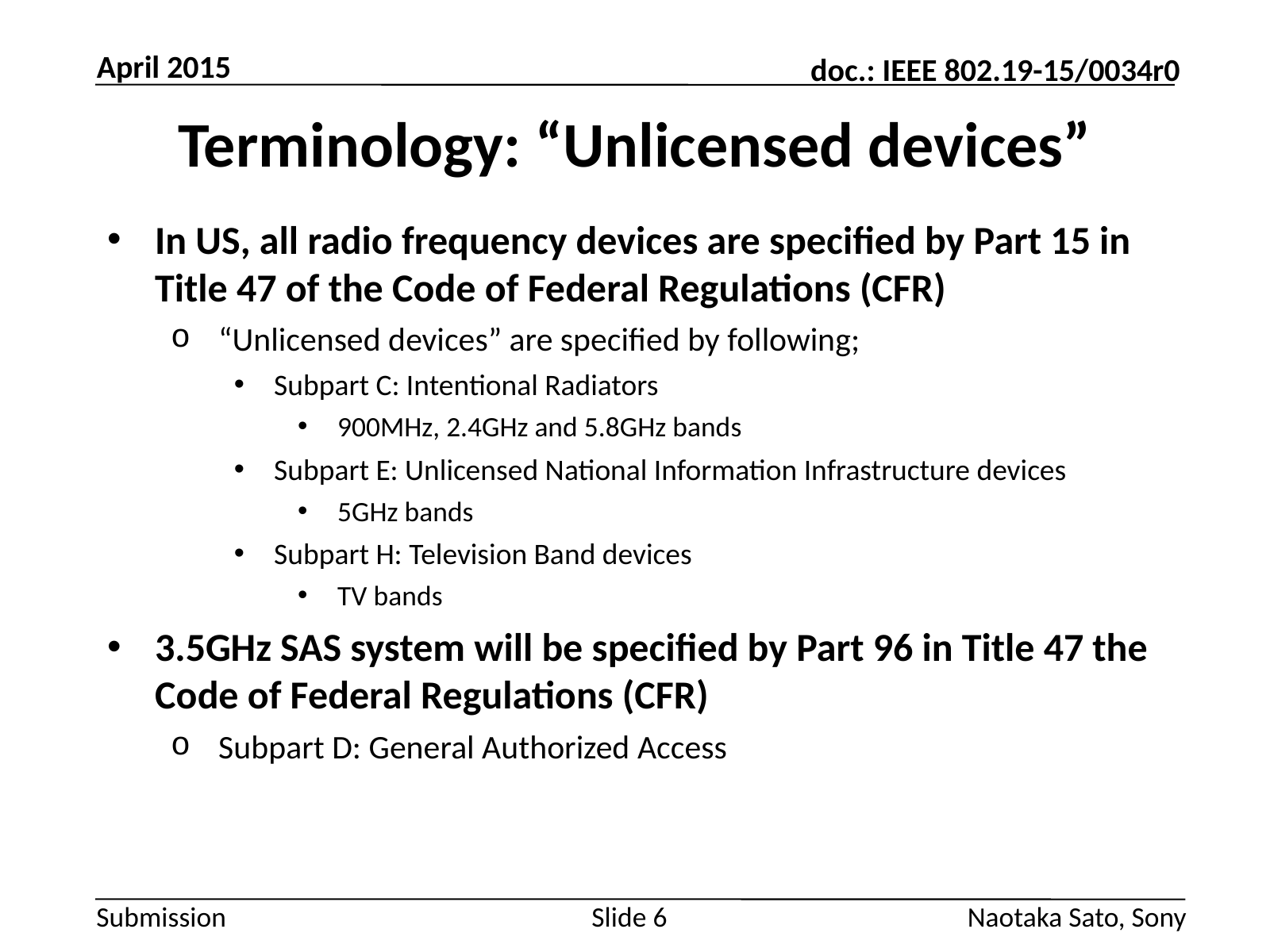

April 2015
# Terminology: “Unlicensed devices”
In US, all radio frequency devices are specified by Part 15 in Title 47 of the Code of Federal Regulations (CFR)
“Unlicensed devices” are specified by following;
Subpart C: Intentional Radiators
900MHz, 2.4GHz and 5.8GHz bands
Subpart E: Unlicensed National Information Infrastructure devices
5GHz bands
Subpart H: Television Band devices
TV bands
3.5GHz SAS system will be specified by Part 96 in Title 47 the Code of Federal Regulations (CFR)
Subpart D: General Authorized Access
Slide 6
Naotaka Sato, Sony